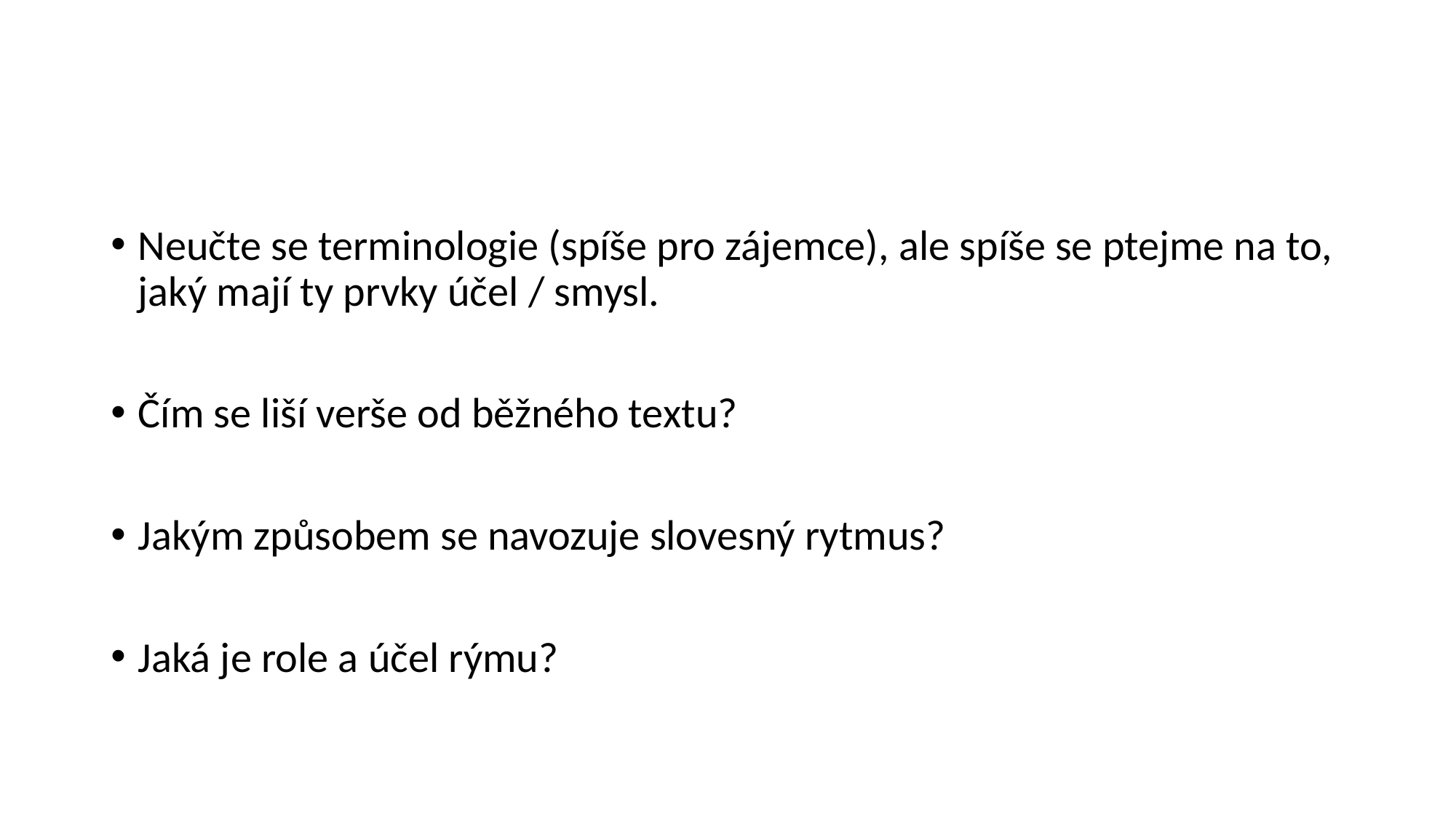

#
Neučte se terminologie (spíše pro zájemce), ale spíše se ptejme na to, jaký mají ty prvky účel / smysl.

Čím se liší verše od běžného textu?

Jakým způsobem se navozuje slovesný rytmus?

Jaká je role a účel rýmu?